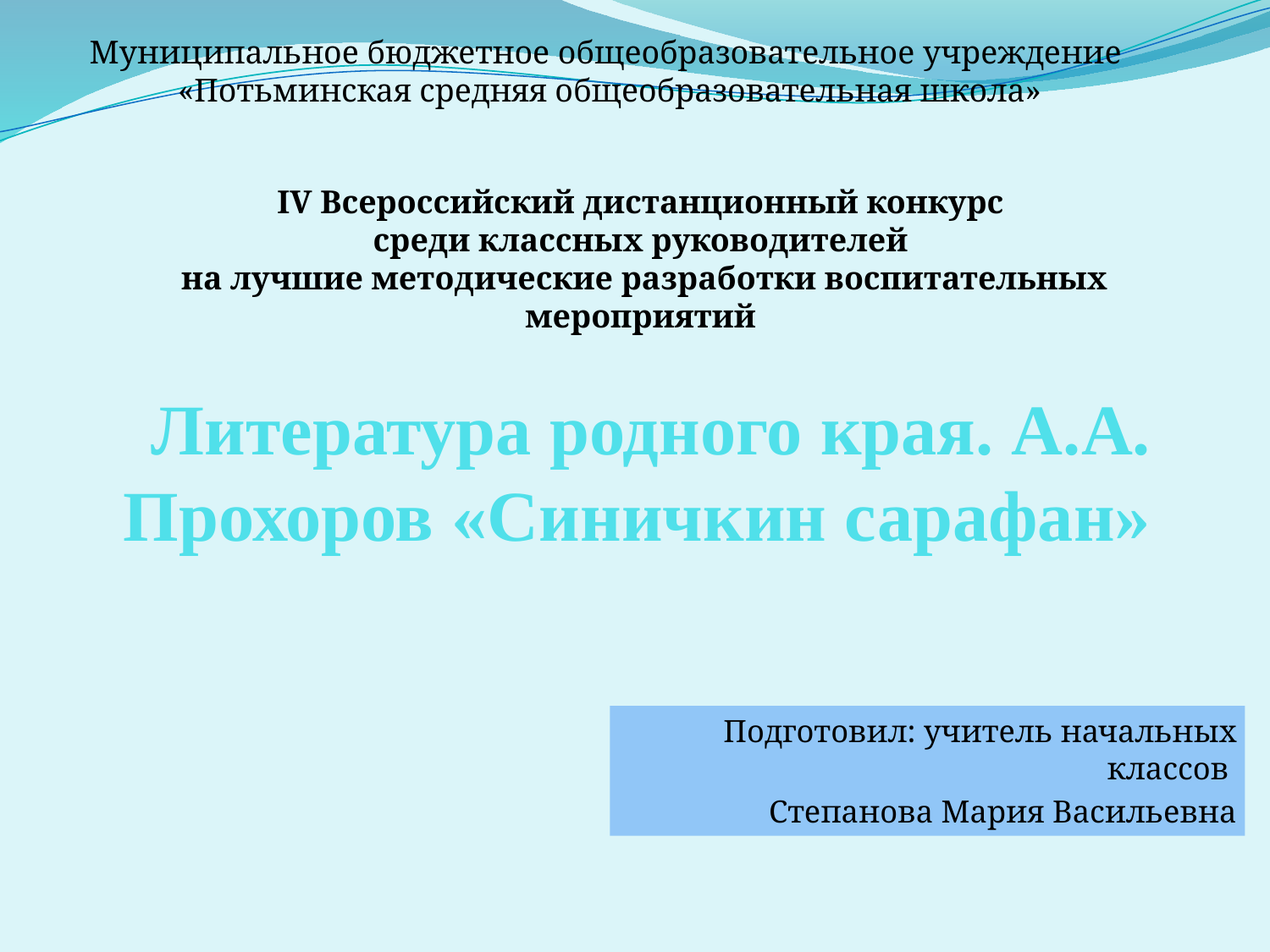

Муниципальное бюджетное общеобразовательное учреждение
«Потьминская средняя общеобразовательная школа»
IV Всероссийский дистанционный конкурс
среди классных руководителей
на лучшие методические разработки воспитательных мероприятий
# Литература родного края. А.А. Прохоров «Синичкин сарафан»
Подготовил: учитель начальных классов
Степанова Мария Васильевна